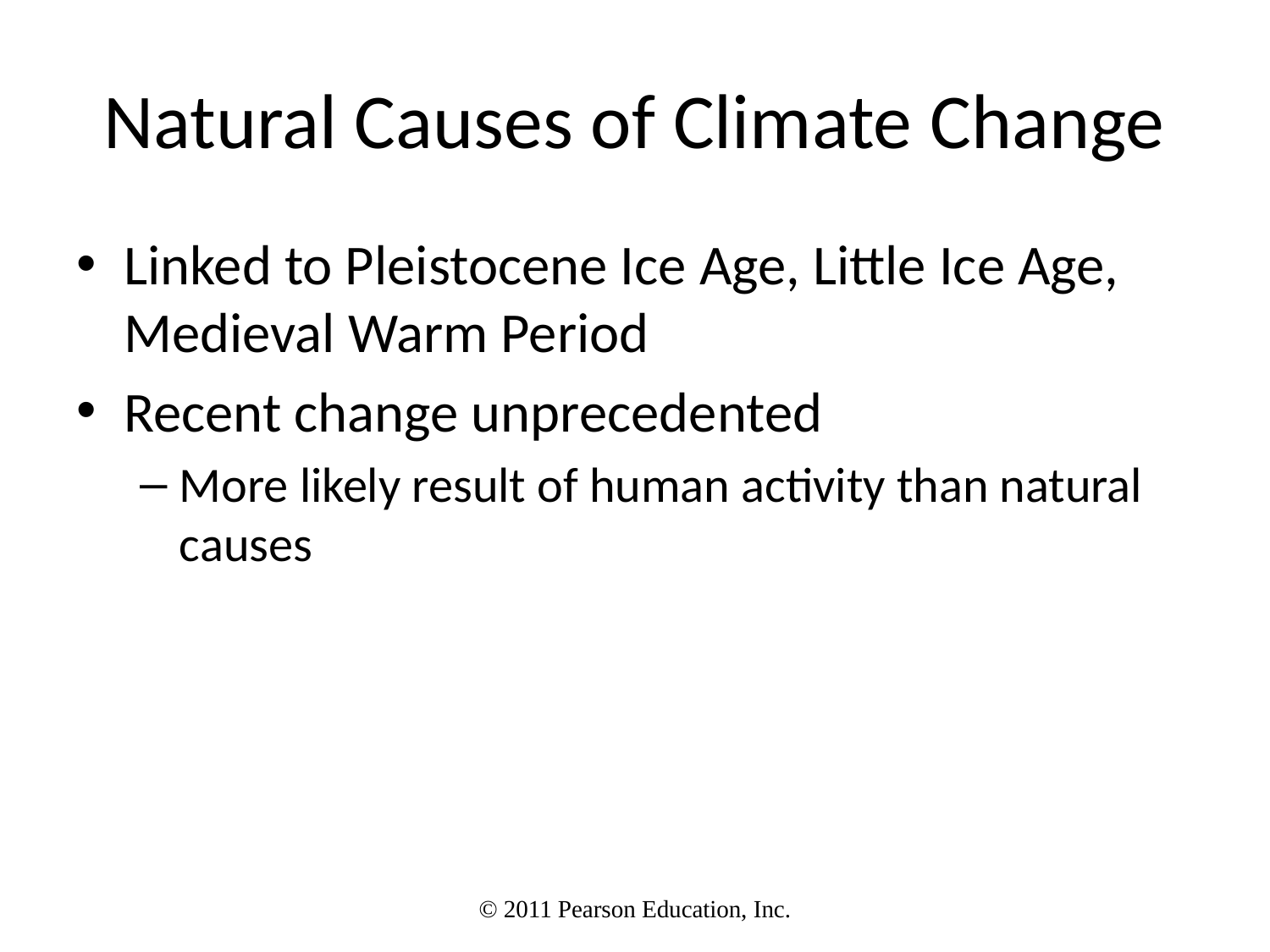

Natural Causes of Climate Change
Linked to Pleistocene Ice Age, Little Ice Age, Medieval Warm Period
Recent change unprecedented
More likely result of human activity than natural causes
© 2011 Pearson Education, Inc.